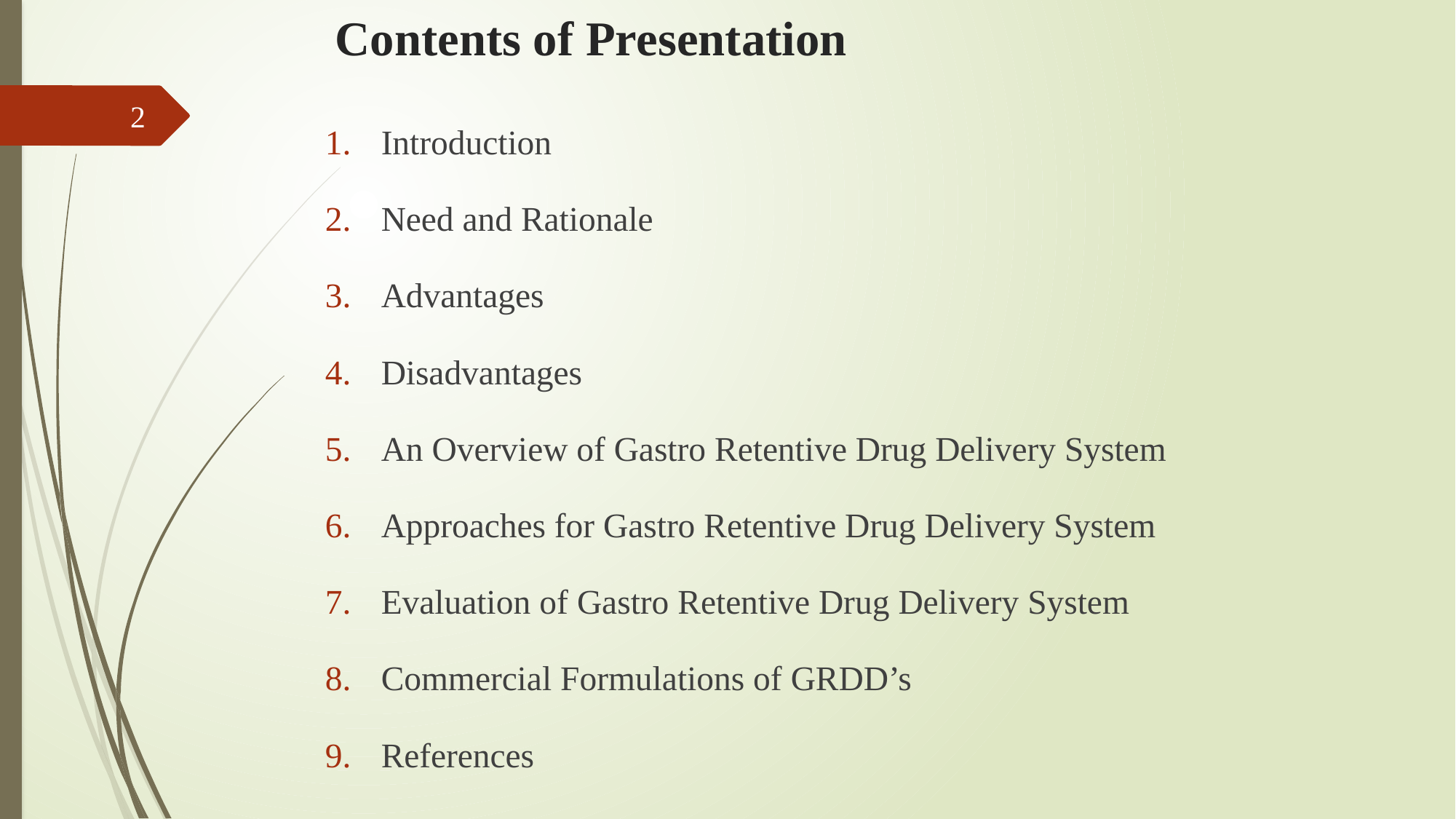

# Contents of Presentation
2
Introduction
Need and Rationale
Advantages
Disadvantages
An Overview of Gastro Retentive Drug Delivery System
Approaches for Gastro Retentive Drug Delivery System
Evaluation of Gastro Retentive Drug Delivery System
Commercial Formulations of GRDD’s
References